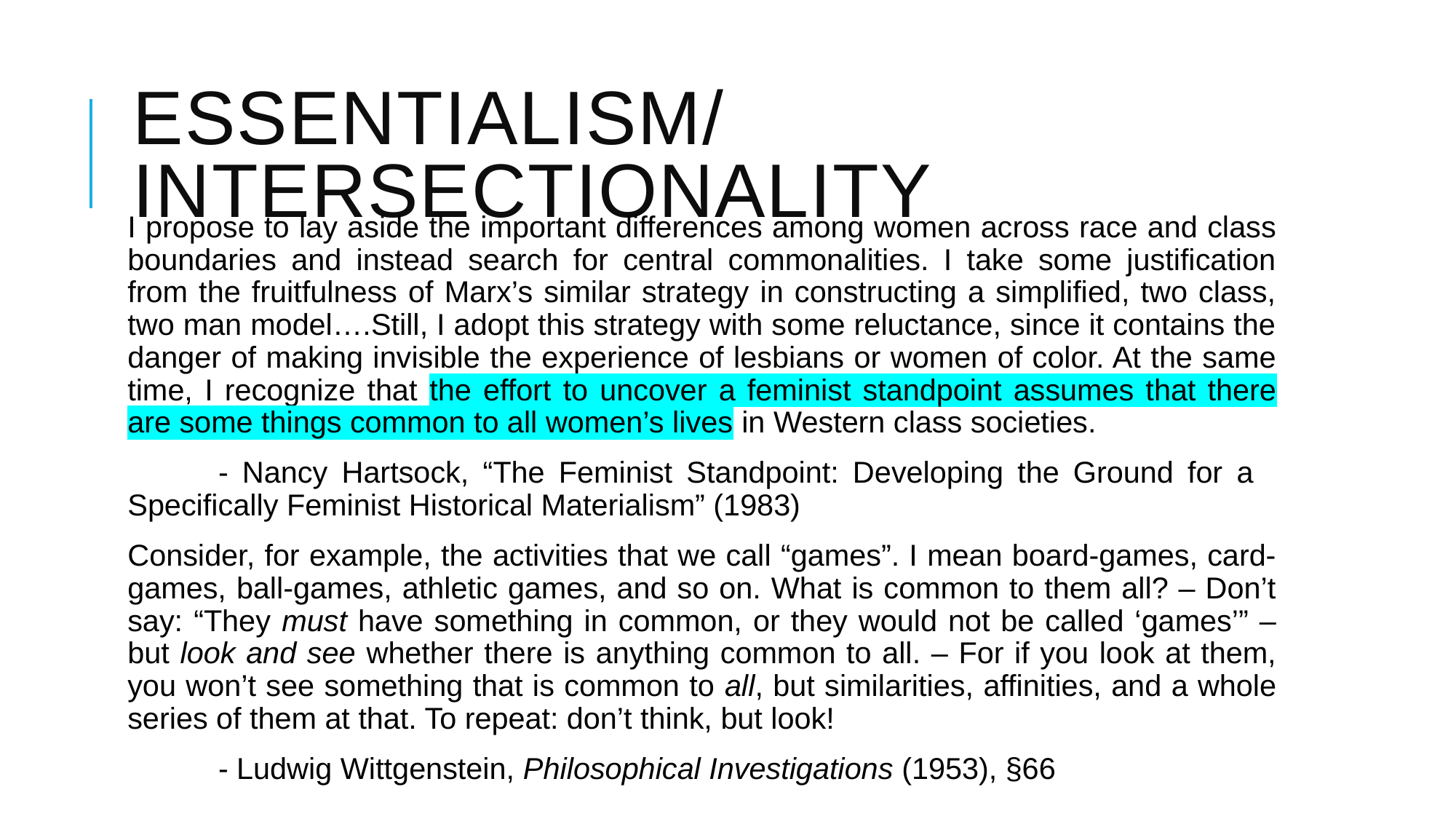

# Essentialism/intersectionality
I propose to lay aside the important differences among women across race and class boundaries and instead search for central commonalities. I take some justification from the fruitfulness of Marx’s similar strategy in constructing a simplified, two class, two man model….Still, I adopt this strategy with some reluctance, since it contains the danger of making invisible the experience of lesbians or women of color. At the same time, I recognize that the effort to uncover a feminist standpoint assumes that there are some things common to all women’s lives in Western class societies.
	- Nancy Hartsock, “The Feminist Standpoint: Developing the Ground for a 	Specifically Feminist Historical Materialism” (1983)
Consider, for example, the activities that we call “games”. I mean board-games, card-games, ball-games, athletic games, and so on. What is common to them all? – Don’t say: “They must have something in common, or they would not be called ‘games’” – but look and see whether there is anything common to all. – For if you look at them, you won’t see something that is common to all, but similarities, affinities, and a whole series of them at that. To repeat: don’t think, but look!
	- Ludwig Wittgenstein, Philosophical Investigations (1953), §66